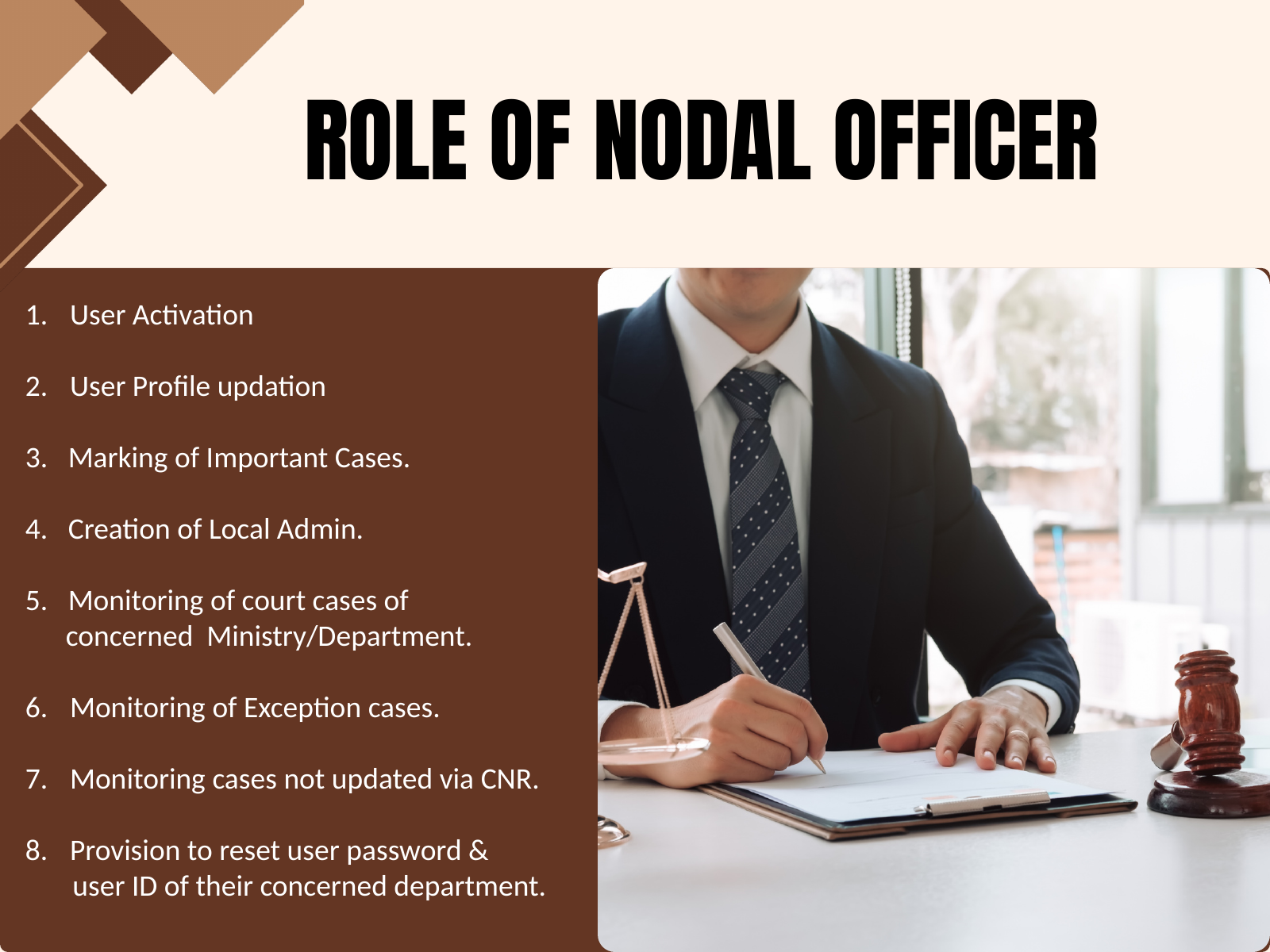

ROLE OF NODAL OFFICER

User Activation

User Profile updation

3.   Marking of Important Cases.

4.   Creation of Local Admin.

5.   Monitoring of court cases of
      concerned  Ministry/Department.

Monitoring of Exception cases.

Monitoring cases not updated via CNR.

Provision to reset user password &
       user ID of their concerned department.